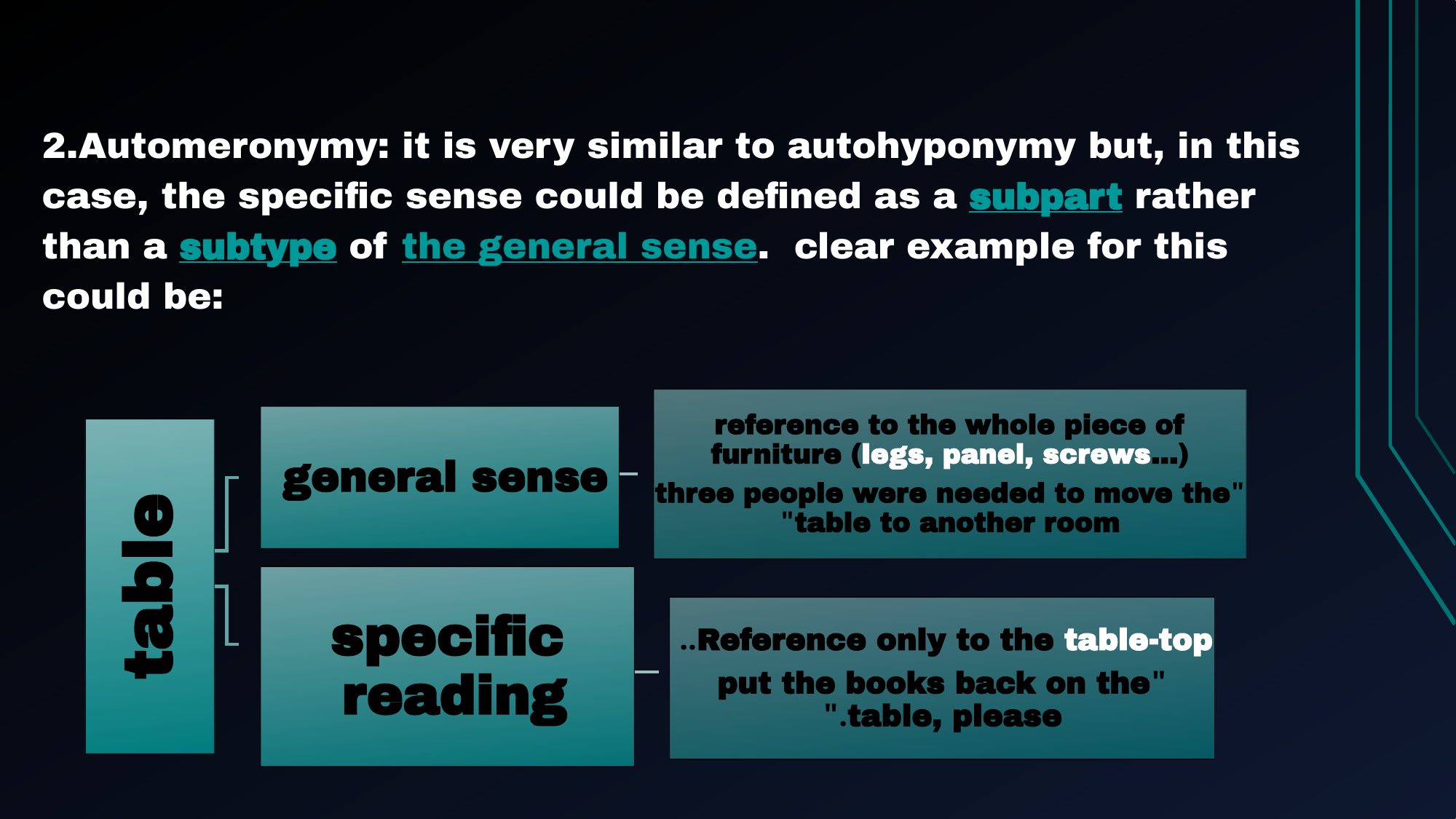

2.Automeronymy: it is very similar to autohyponymy but, in this case, the specific sense could be defined as a subpart rather than a subtype of the general sense.  clear example for this could be:

table
general sense
reference to the whole piece of furniture (legs, panel, screws…)
"three people were needed to move the table to another room"
specific reading
Reference only to the table-top..
"put the books back on the table, please."